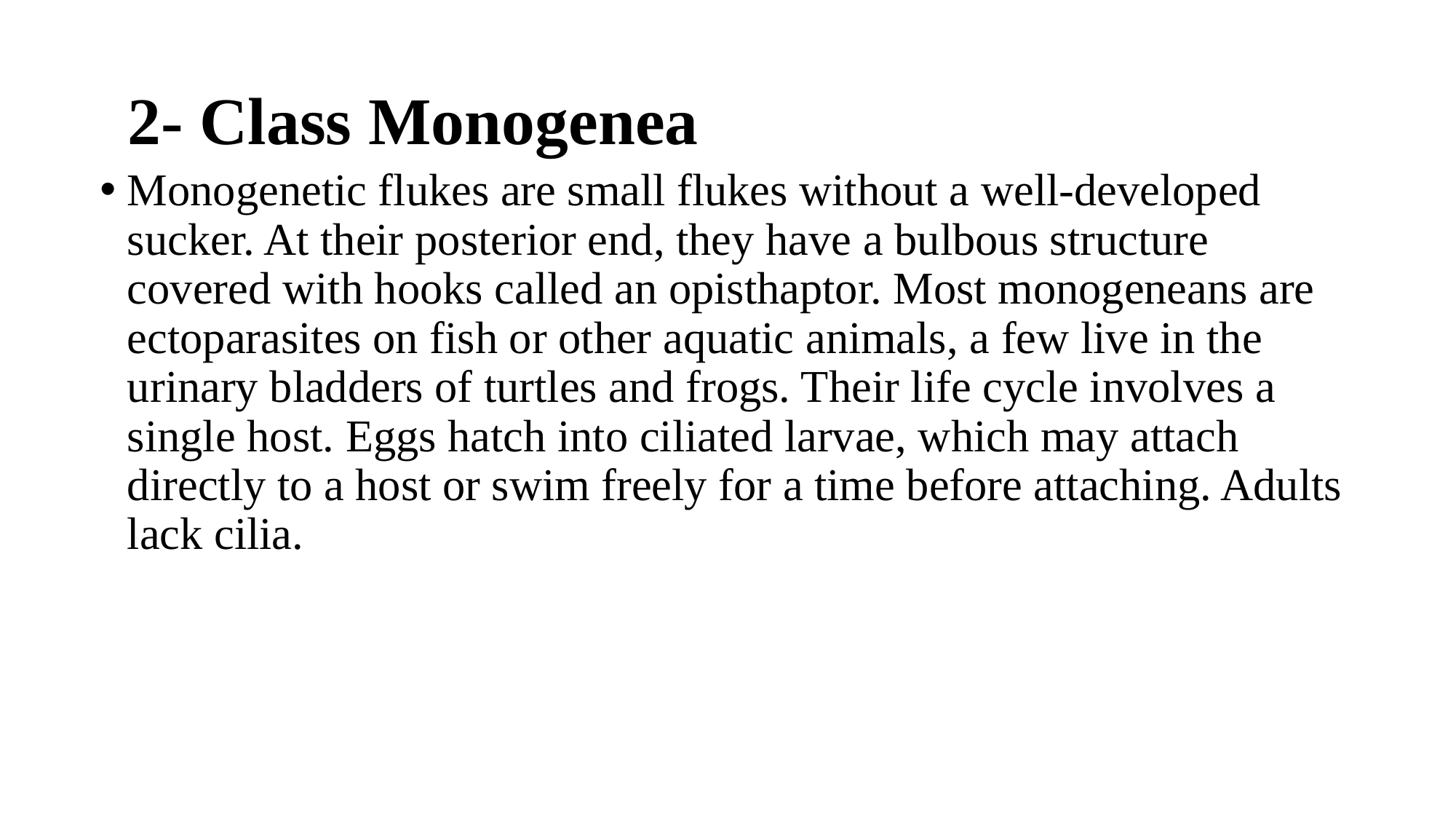

# 2- Class Monogenea
Monogenetic flukes are small flukes without a well-developed sucker. At their posterior end, they have a bulbous structure covered with hooks called an opisthaptor. Most monogeneans are ectoparasites on fish or other aquatic animals, a few live in the urinary bladders of turtles and frogs. Their life cycle involves a single host. Eggs hatch into ciliated larvae, which may attach directly to a host or swim freely for a time before attaching. Adults lack cilia.